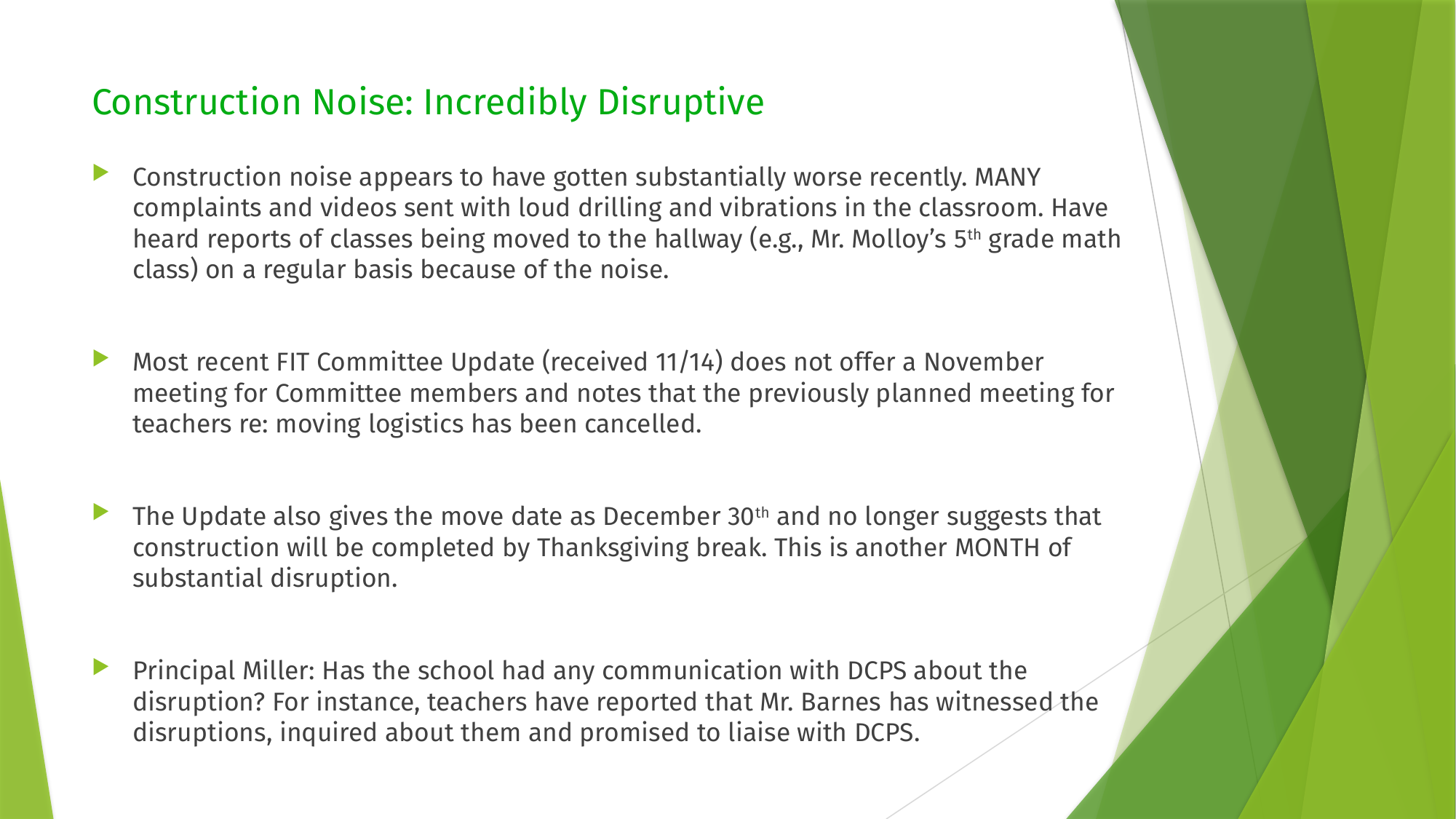

# Construction Noise: Incredibly Disruptive
Construction noise appears to have gotten substantially worse recently. MANY complaints and videos sent with loud drilling and vibrations in the classroom. Have heard reports of classes being moved to the hallway (e.g., Mr. Molloy’s 5th grade math class) on a regular basis because of the noise.

Most recent FIT Committee Update (received 11/14) does not offer a November meeting for Committee members and notes that the previously planned meeting for teachers re: moving logistics has been cancelled.

The Update also gives the move date as December 30th and no longer suggests that construction will be completed by Thanksgiving break. This is another MONTH of substantial disruption.

Principal Miller: Has the school had any communication with DCPS about the disruption? For instance, teachers have reported that Mr. Barnes has witnessed the disruptions, inquired about them and promised to liaise with DCPS.